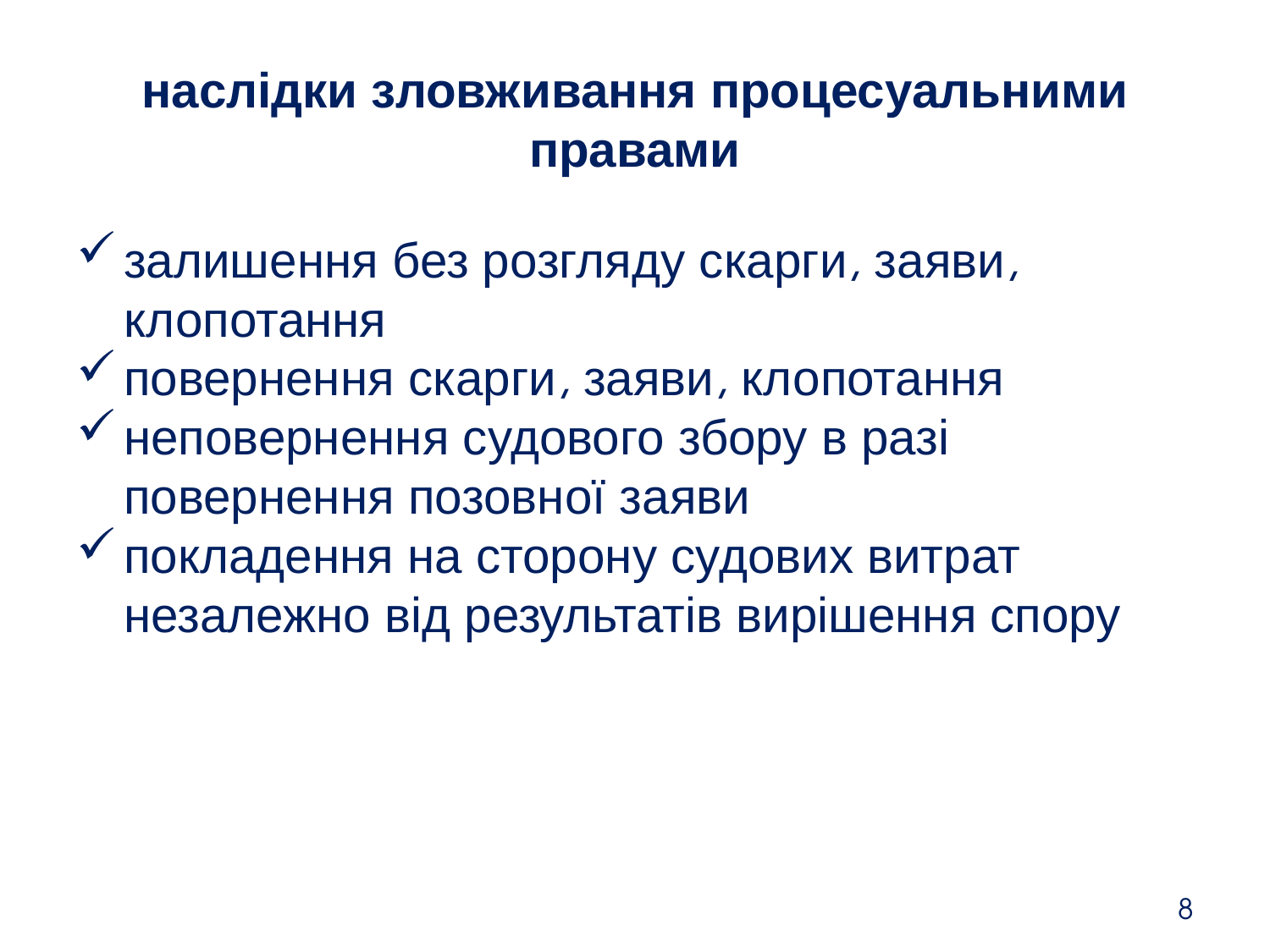

# наслідки зловживання процесуальними правами
залишення без розгляду скарги, заяви, клопотання
повернення скарги, заяви, клопотання
неповернення судового збору в разі повернення позовної заяви
покладення на сторону судових витрат незалежно від результатів вирішення спору

8